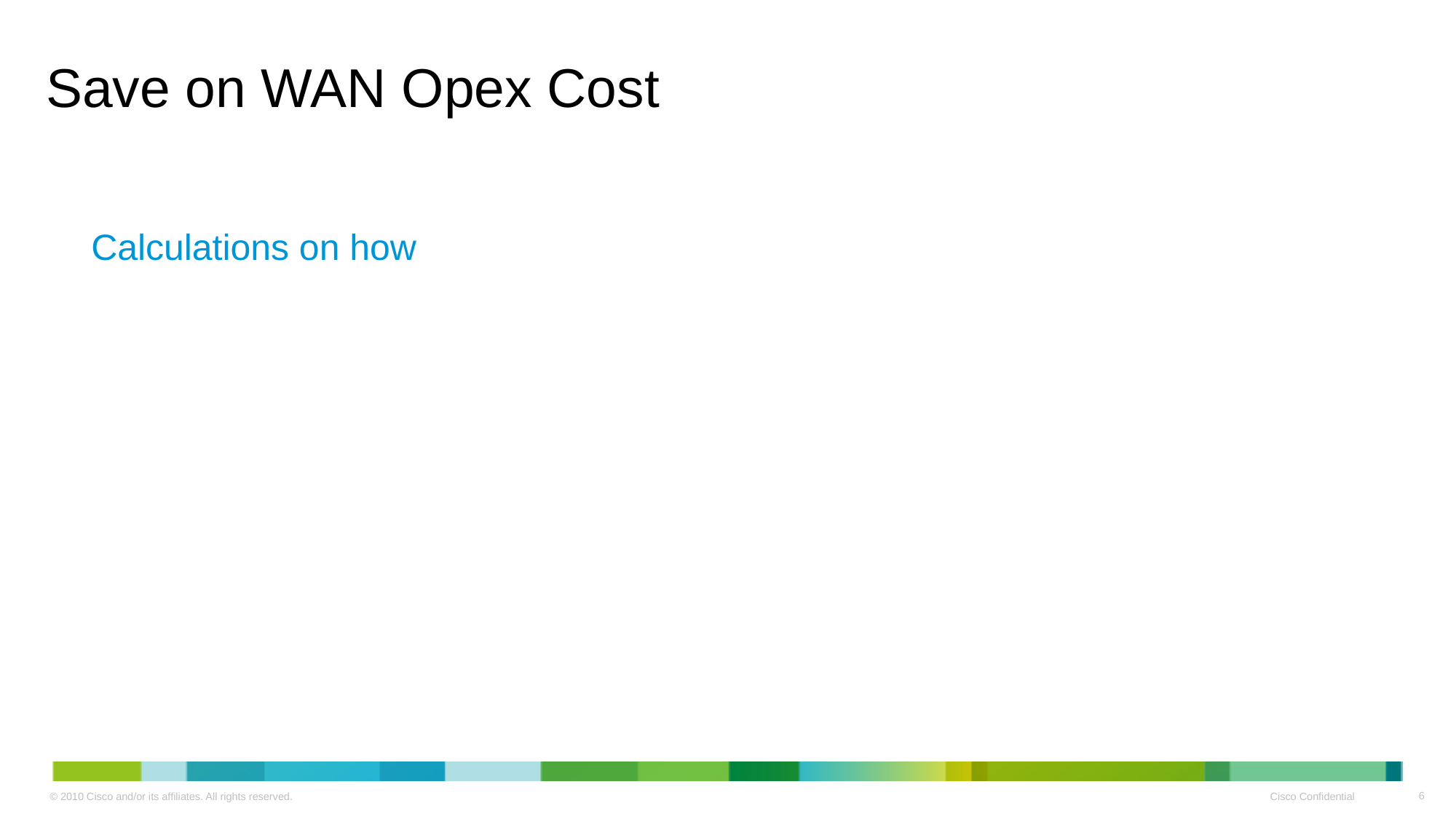

# Save on WAN Opex Cost
Calculations on how